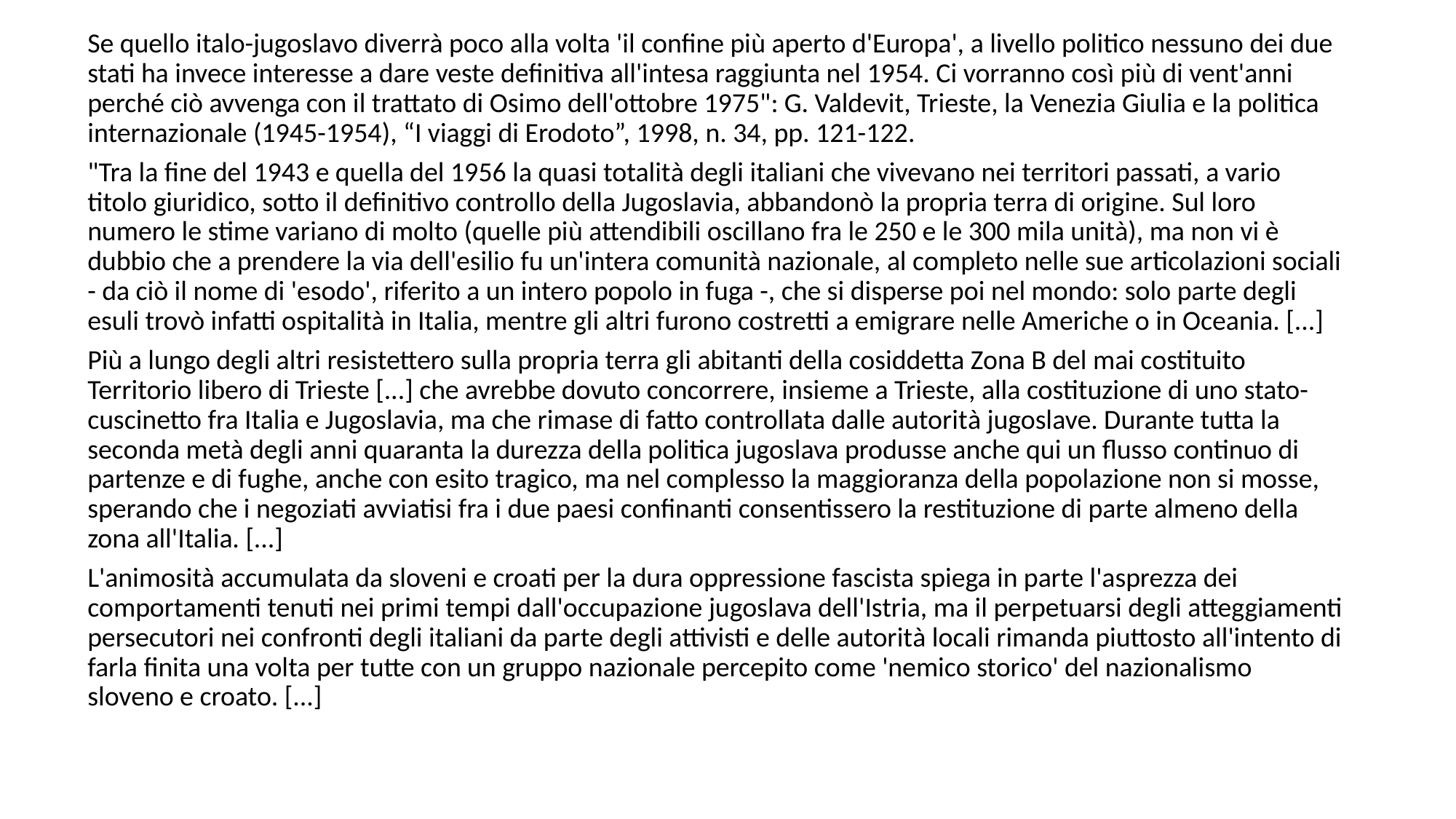

Se quello italo-jugoslavo diverrà poco alla volta 'il confine più aperto d'Europa', a livello politico nessuno dei due stati ha invece interesse a dare veste definitiva all'intesa raggiunta nel 1954. Ci vorranno così più di vent'anni perché ciò avvenga con il trattato di Osimo dell'ottobre 1975": G. Valdevit, Trieste, la Venezia Giulia e la politica internazionale (1945-1954), “I viaggi di Erodoto”, 1998, n. 34, pp. 121-122.
"Tra la fine del 1943 e quella del 1956 la quasi totalità degli italiani che vivevano nei territori passati, a vario titolo giuridico, sotto il definitivo controllo della Jugoslavia, abbandonò la propria terra di origine. Sul loro numero le stime variano di molto (quelle più attendibili oscillano fra le 250 e le 300 mila unità), ma non vi è dubbio che a prendere la via dell'esilio fu un'intera comunità nazionale, al completo nelle sue articolazioni sociali - da ciò il nome di 'esodo', riferito a un intero popolo in fuga -, che si disperse poi nel mondo: solo parte degli esuli trovò infatti ospitalità in Italia, mentre gli altri furono costretti a emigrare nelle Americhe o in Oceania. [...]
Più a lungo degli altri resistettero sulla propria terra gli abitanti della cosiddetta Zona B del mai costituito Territorio libero di Trieste [...] che avrebbe dovuto concorrere, insieme a Trieste, alla costituzione di uno stato-cuscinetto fra Italia e Jugoslavia, ma che rimase di fatto controllata dalle autorità jugoslave. Durante tutta la seconda metà degli anni quaranta la durezza della politica jugoslava produsse anche qui un flusso continuo di partenze e di fughe, anche con esito tragico, ma nel complesso la maggioranza della popolazione non si mosse, sperando che i negoziati avviatisi fra i due paesi confinanti consentissero la restituzione di parte almeno della zona all'Italia. [...]
L'animosità accumulata da sloveni e croati per la dura oppressione fascista spiega in parte l'asprezza dei comportamenti tenuti nei primi tempi dall'occupazione jugoslava dell'Istria, ma il perpetuarsi degli atteggiamenti persecutori nei confronti degli italiani da parte degli attivisti e delle autorità locali rimanda piuttosto all'intento di farla finita una volta per tutte con un gruppo nazionale percepito come 'nemico storico' del nazionalismo sloveno e croato. [...]